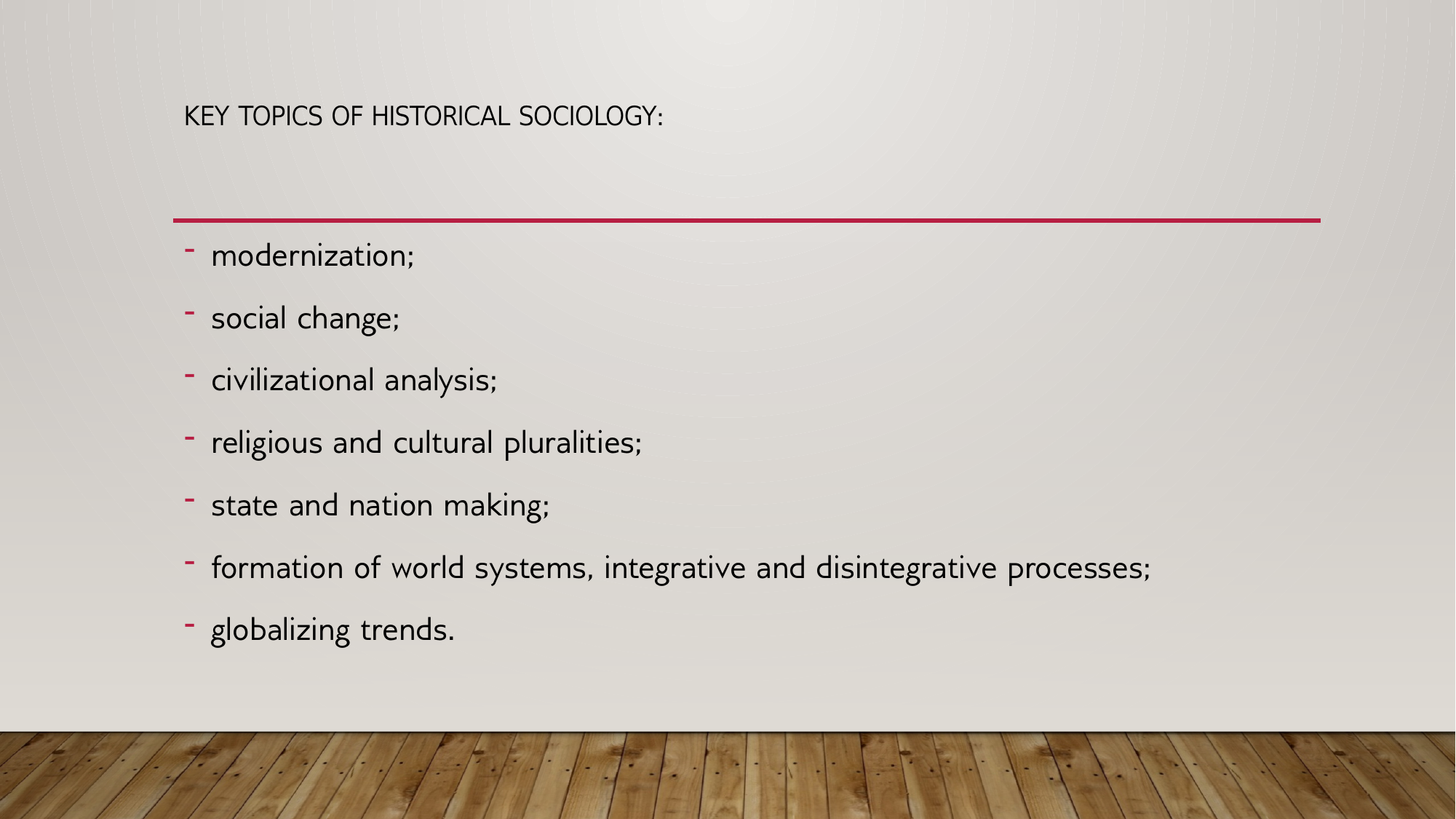

# Key topics of Historical Sociology:
modernization;
social change;
civilizational analysis;
religious and cultural pluralities;
state and nation making;
formation of world systems, integrative and disintegrative processes;
globalizing trends.